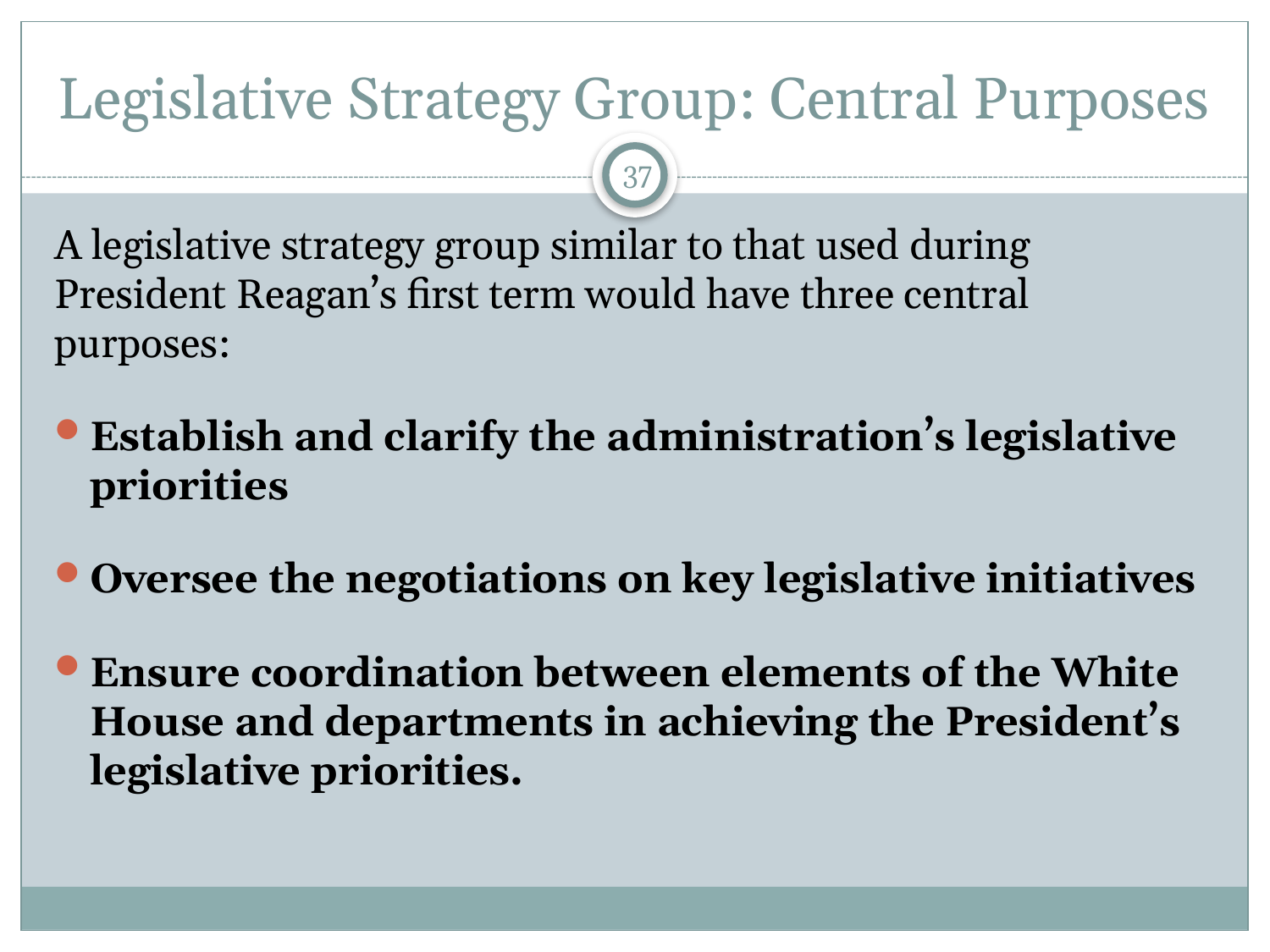

# Legislative Strategy Group: Central Purposes
37
A legislative strategy group similar to that used during President Reagan’s first term would have three central purposes:

Establish and clarify the administration’s legislative priorities

Oversee the negotiations on key legislative initiatives

Ensure coordination between elements of the White House and departments in achieving the President’s legislative priorities.